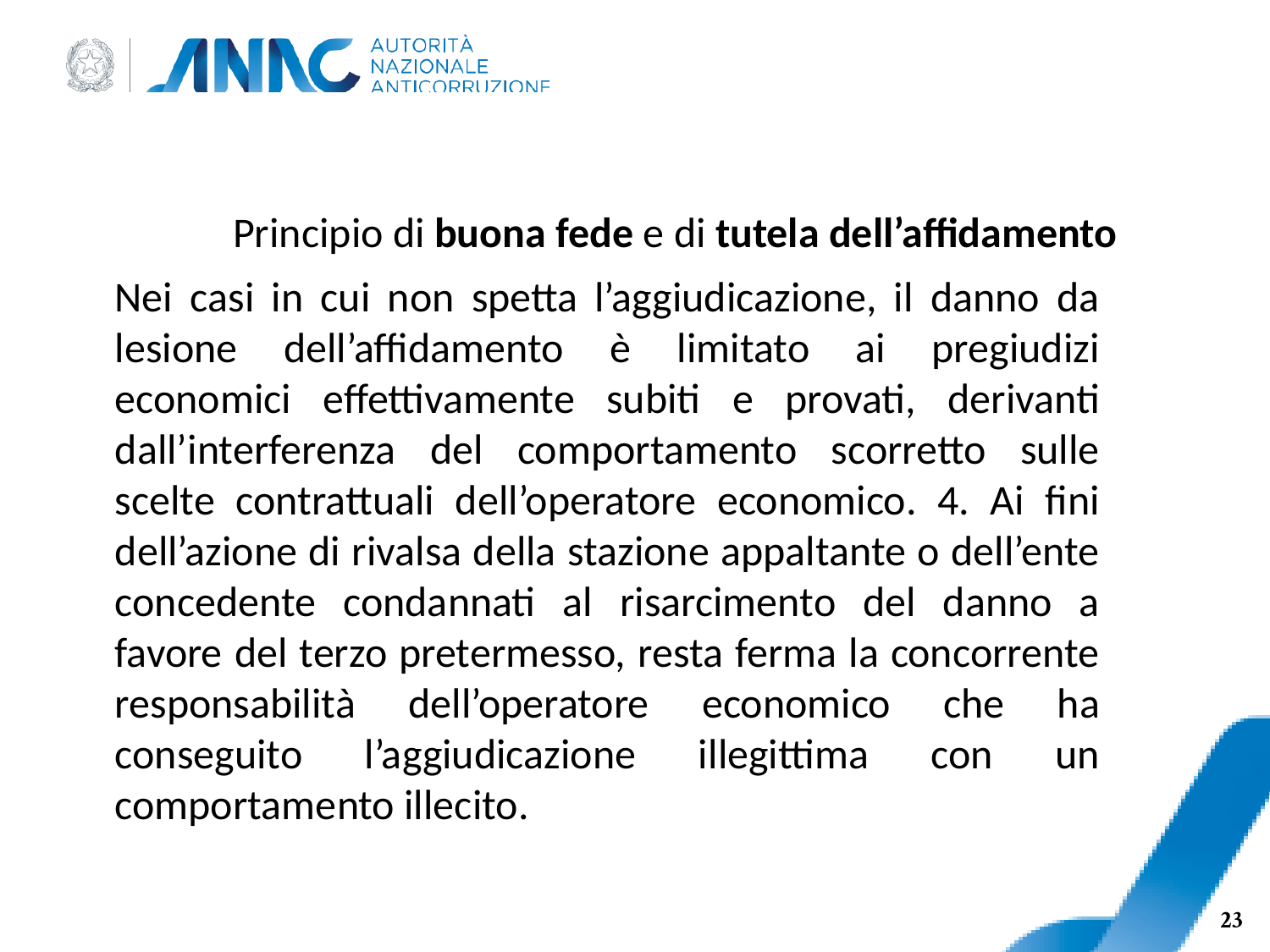

Principio di buona fede e di tutela dell’affidamento
Nei casi in cui non spetta l’aggiudicazione, il danno da lesione dell’affidamento è limitato ai pregiudizi economici effettivamente subiti e provati, derivanti dall’interferenza del comportamento scorretto sulle scelte contrattuali dell’operatore economico. 4. Ai fini dell’azione di rivalsa della stazione appaltante o dell’ente concedente condannati al risarcimento del danno a favore del terzo pretermesso, resta ferma la concorrente responsabilità dell’operatore economico che ha conseguito l’aggiudicazione illegittima con un comportamento illecito.
23